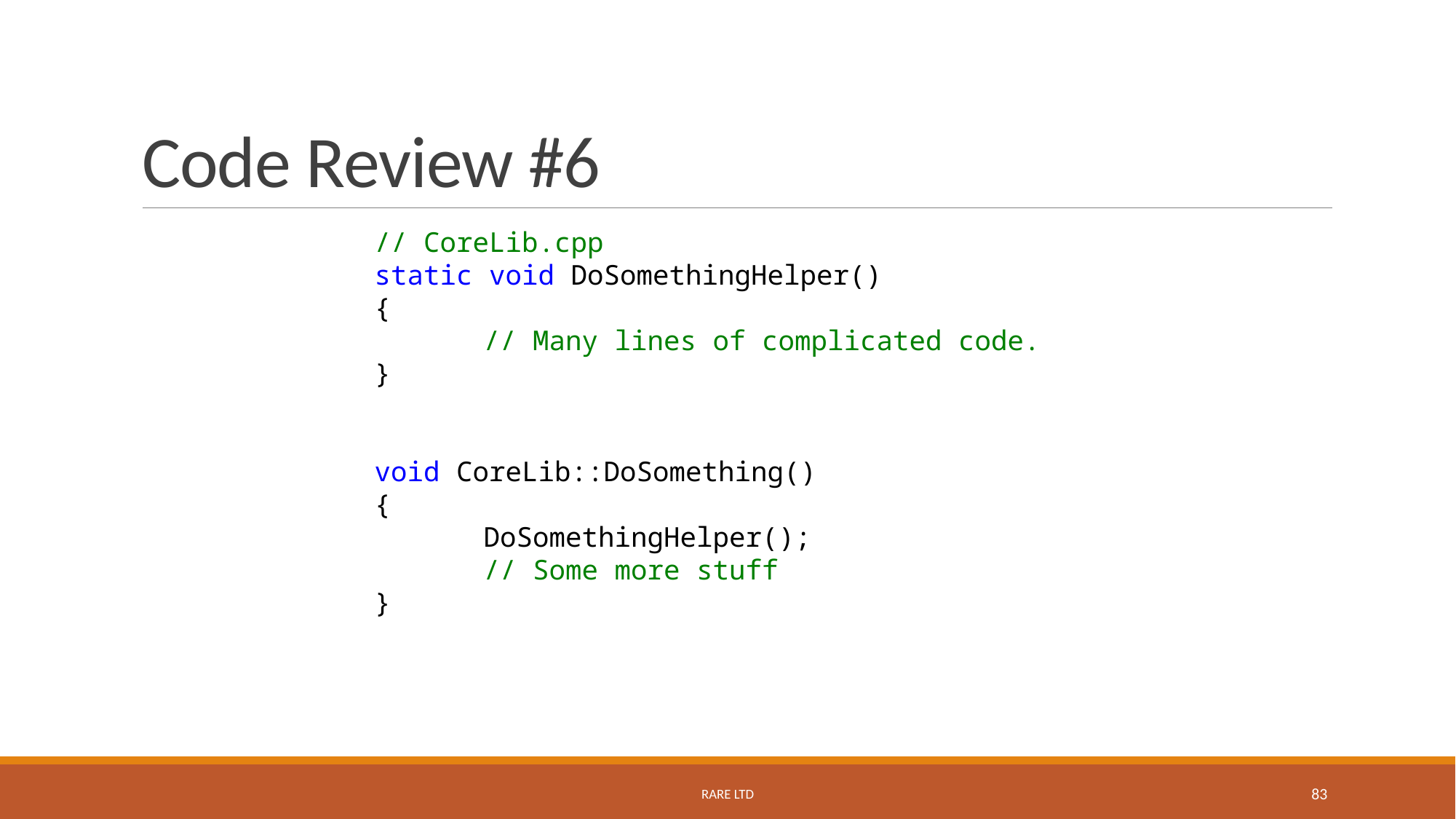

# Code Review #6
// CoreLib.cpp
static void DoSomethingHelper()
{
	// Many lines of complicated code.
}

void CoreLib::DoSomething()
{
	DoSomethingHelper();
	// Some more stuff
}
Rare Ltd
83